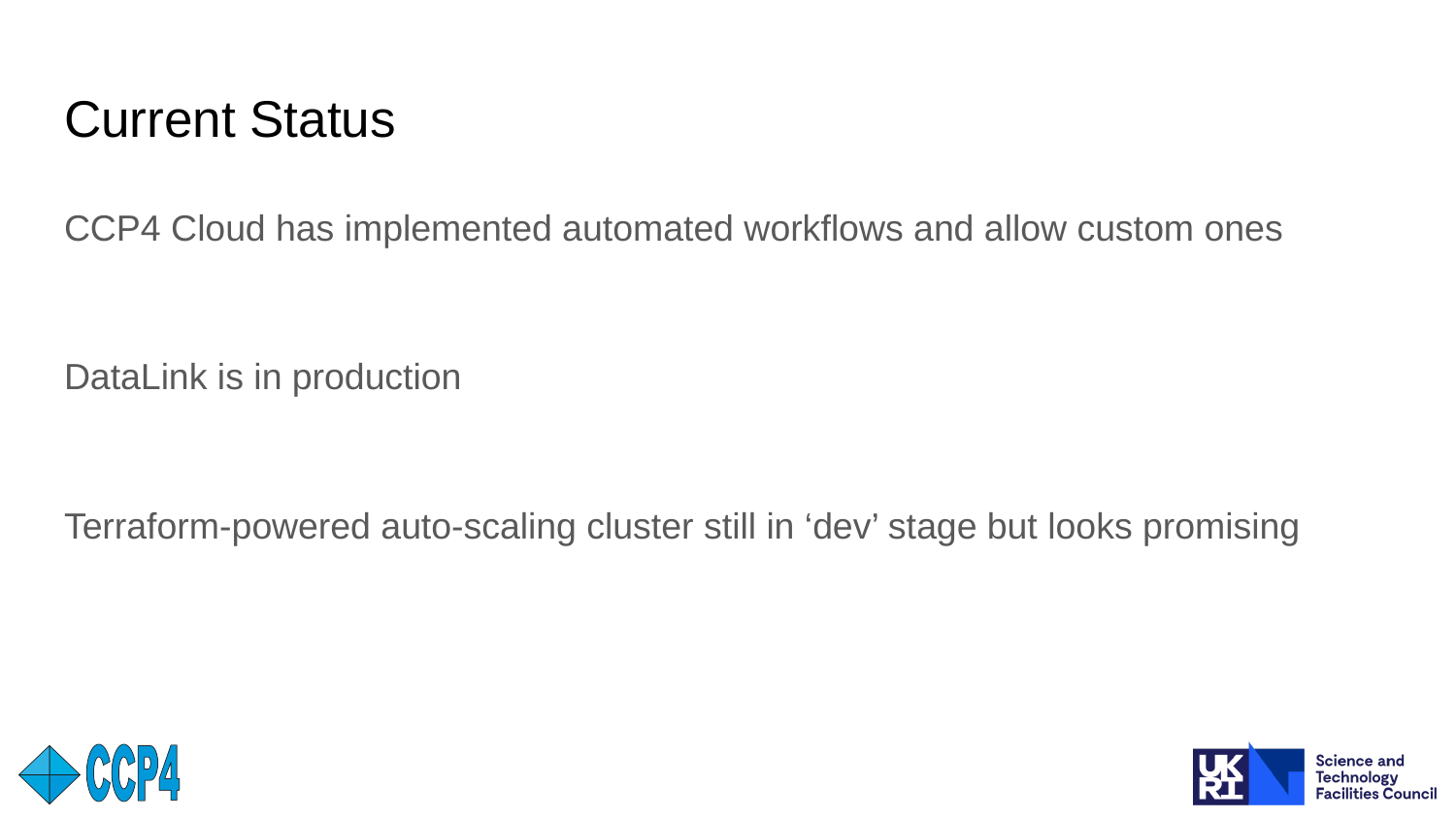

# Current Status
CCP4 Cloud has implemented automated workflows and allow custom ones

DataLink is in production

Terraform-powered auto-scaling cluster still in ‘dev’ stage but looks promising